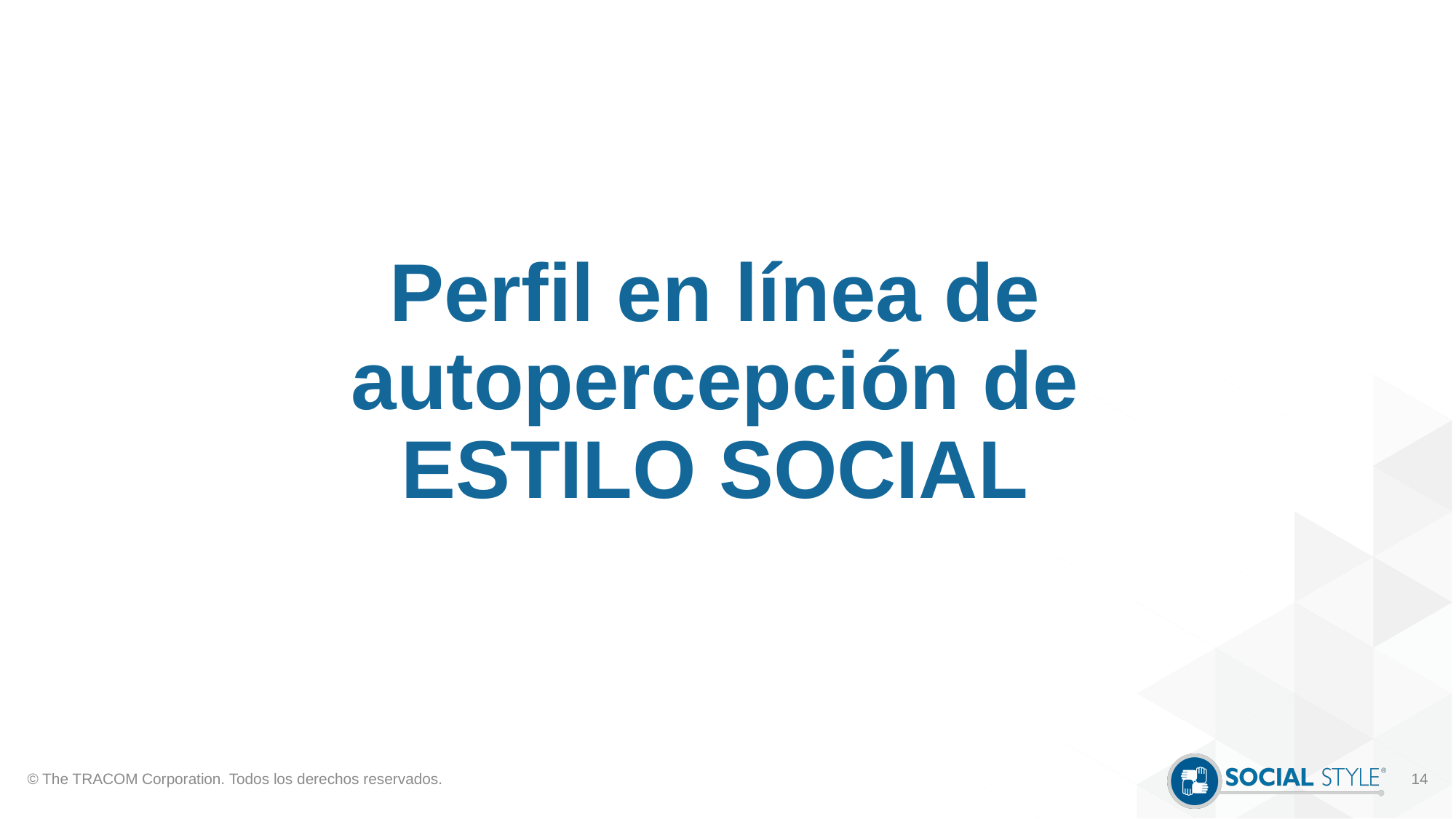

# Perfil en línea de autopercepción de ESTILO SOCIAL
© The TRACOM Corporation. Todos los derechos reservados.
14